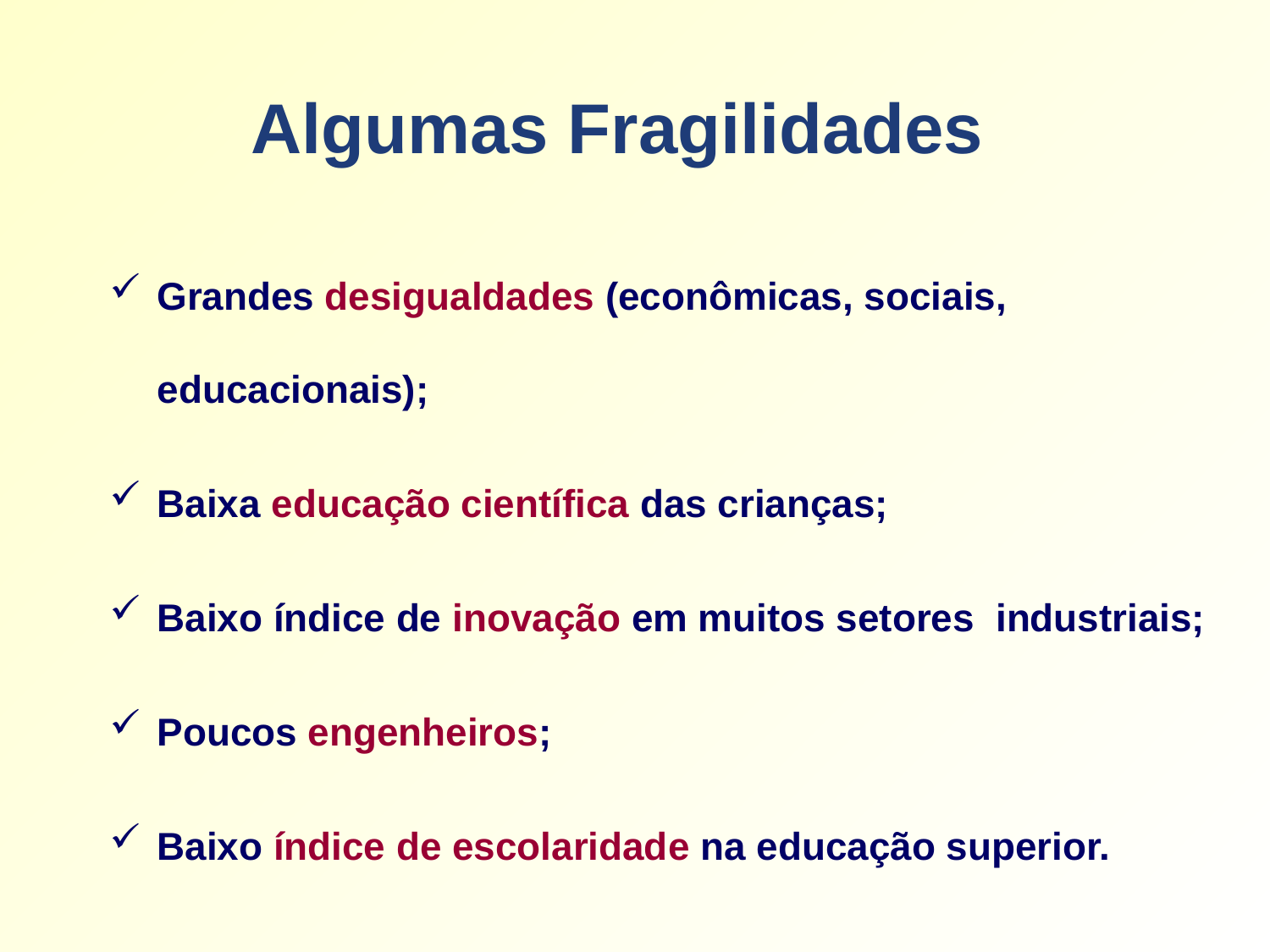

Algumas Fragilidades
Grandes desigualdades (econômicas, sociais, educacionais);
Baixa educação científica das crianças;
Baixo índice de inovação em muitos setores  industriais;
Poucos engenheiros;
Baixo índice de escolaridade na educação superior.